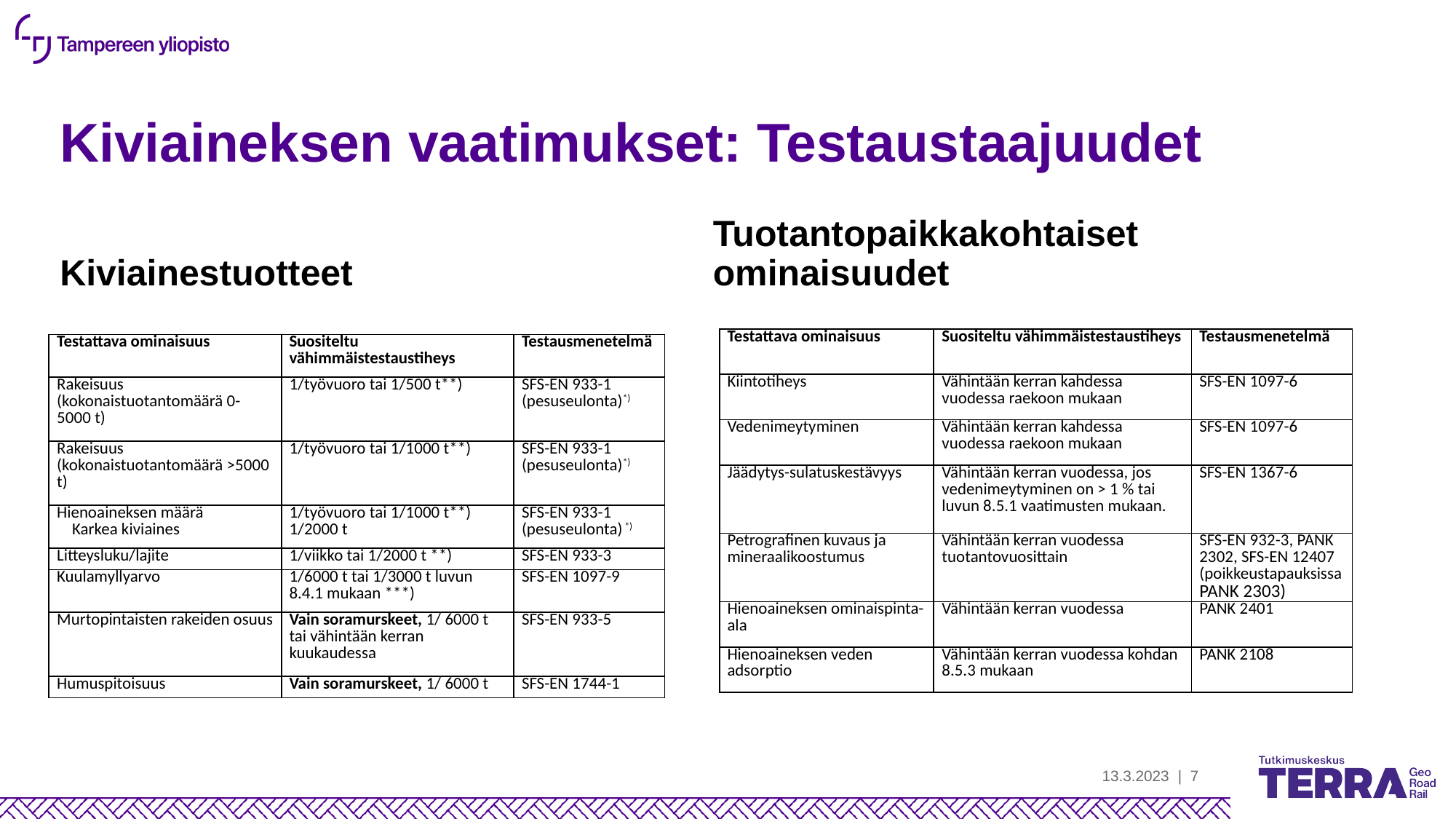

# Kiviaineksen vaatimukset: Testaustaajuudet
Kiviainestuotteet
Tuotantopaikkakohtaiset ominaisuudet
| Testattava ominaisuus | Suositeltu vähimmäistestaustiheys | Testausmenetelmä |
| --- | --- | --- |
| Kiintotiheys | Vähintään kerran kahdessa vuodessa raekoon mukaan | SFS-EN 1097-6 |
| Vedenimeytyminen | Vähintään kerran kahdessa vuodessa raekoon mukaan | SFS-EN 1097-6 |
| Jäädytys-sulatuskestävyys | Vähintään kerran vuodessa, jos vedenimeytyminen on > 1 % tai luvun 8.5.1 vaatimusten mukaan. | SFS-EN 1367-6 |
| Petrografinen kuvaus ja mineraalikoostumus | Vähintään kerran vuodessa tuotantovuosittain | SFS-EN 932-3, PANK 2302, SFS-EN 12407 (poikkeustapauksissa PANK 2303) |
| Hienoaineksen ominaispinta-ala | Vähintään kerran vuodessa | PANK 2401 |
| Hienoaineksen veden adsorptio | Vähintään kerran vuodessa kohdan 8.5.3 mukaan | PANK 2108 |
| Testattava ominaisuus | Suositeltu vähimmäistestaustiheys | Testausmenetelmä |
| --- | --- | --- |
| Rakeisuus (kokonaistuotantomäärä 0-5000 t) | 1/työvuoro tai 1/500 t\*\*) | SFS-EN 933-1 (pesuseulonta)\*) |
| Rakeisuus (kokonaistuotantomäärä >5000 t) | 1/työvuoro tai 1/1000 t\*\*) | SFS-EN 933-1 (pesuseulonta)\*) |
| Hienoaineksen määrä Karkea kiviaines | 1/työvuoro tai 1/1000 t\*\*) 1/2000 t | SFS-EN 933-1 (pesuseulonta) \*) |
| Litteysluku/lajite | 1/viikko tai 1/2000 t \*\*) | SFS-EN 933-3 |
| Kuulamyllyarvo | 1/6000 t tai 1/3000 t luvun 8.4.1 mukaan \*\*\*) | SFS-EN 1097-9 |
| Murtopintaisten rakeiden osuus | Vain soramurskeet, 1/ 6000 t tai vähintään kerran kuukaudessa | SFS-EN 933-5 |
| Humuspitoisuus | Vain soramurskeet, 1/ 6000 t | SFS-EN 1744-1 |

13.3.2023
|  7